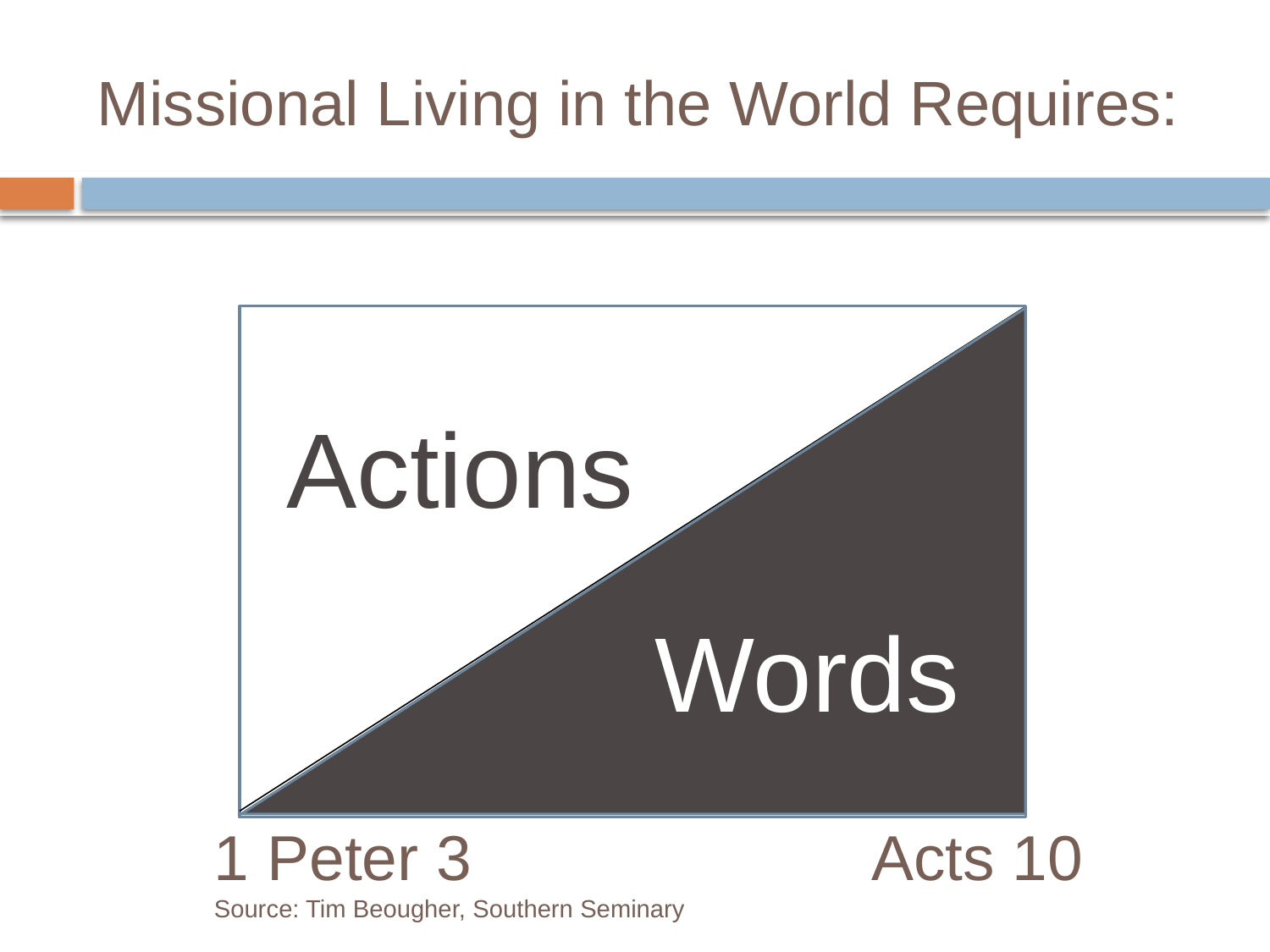

# Missional Living in the World Requires:

Actions
Words
1 Peter 3                       Acts 10
Source: Tim Beougher, Southern Seminary